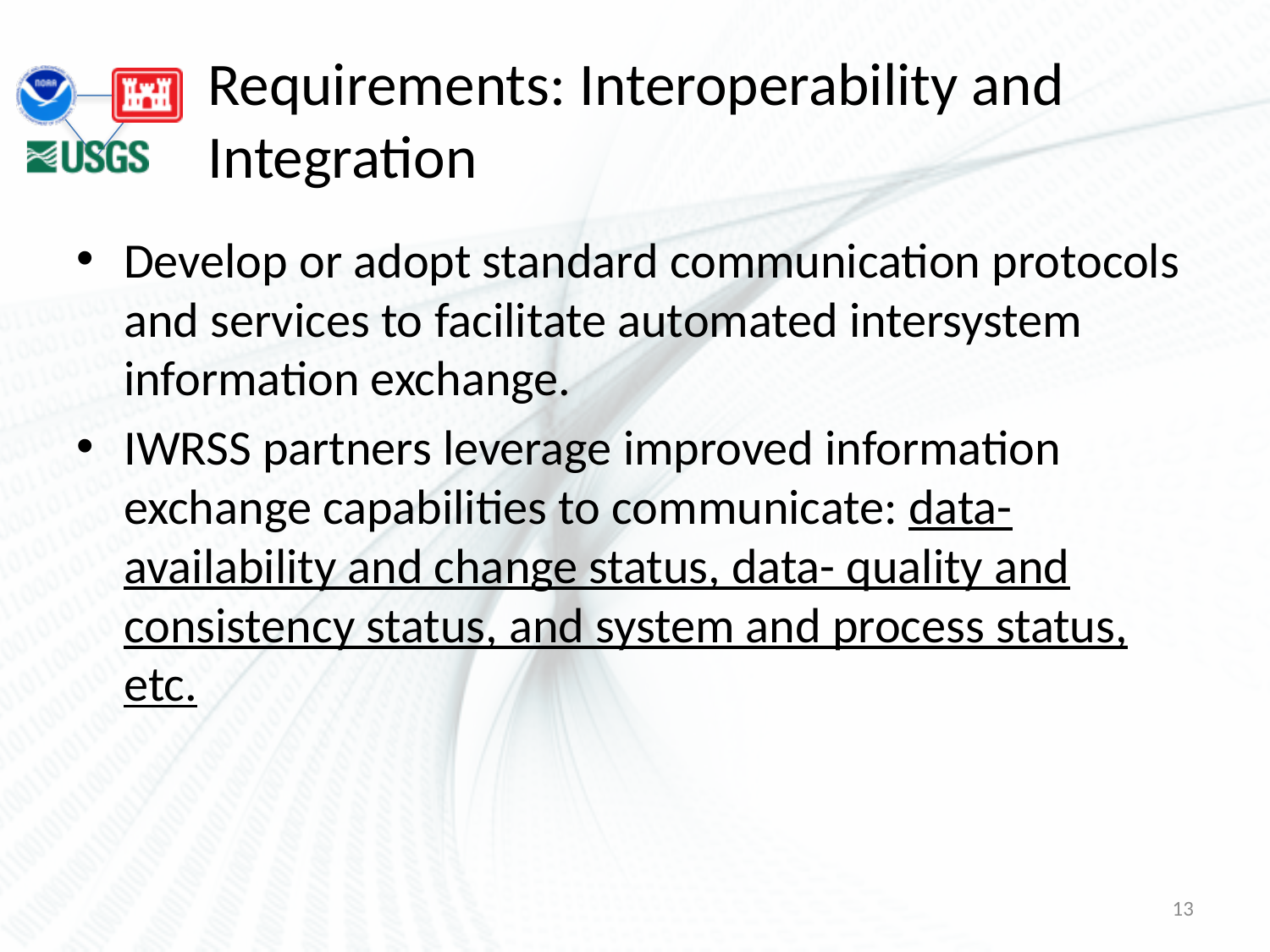

# Requirements: Interoperability and Integration
Develop or adopt standard communication protocols and services to facilitate automated intersystem information exchange.
IWRSS partners leverage improved information exchange capabilities to communicate: data- availability and change status, data- quality and consistency status, and system and process status, etc.

13